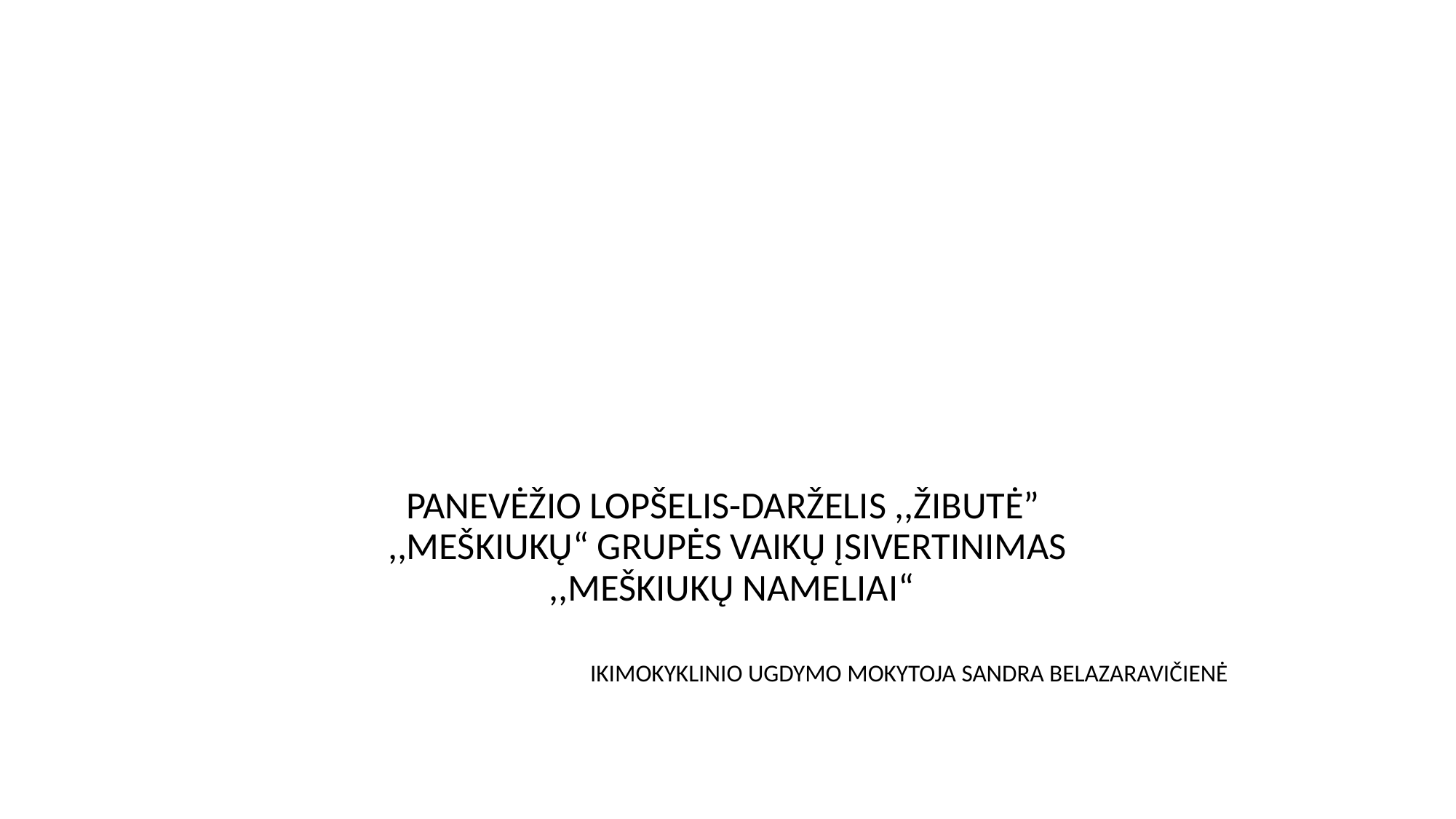

# PANEVĖŽIO LOPŠELIS-DARŽELIS ,,ŽIBUTĖ” ,,MEŠKIUKŲ“ GRUPĖS VAIKŲ ĮSIVERTINIMAS ,,MEŠKIUKŲ NAMELIAI“
IKIMOKYKLINIO UGDYMO MOKYTOJA SANDRA BELAZARAVIČIENĖ